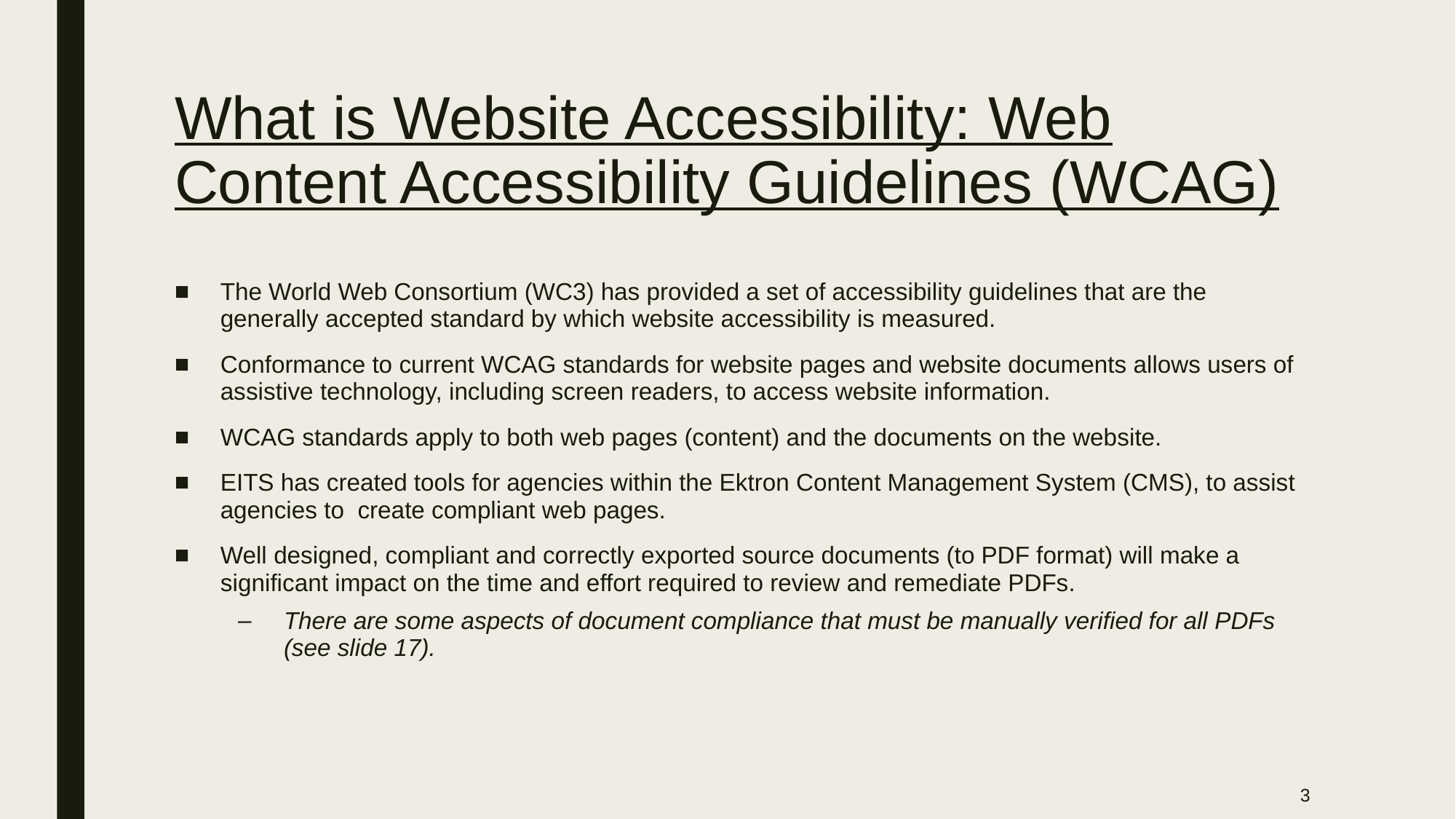

# What is Website Accessibility: Web Content Accessibility Guidelines (WCAG)
The World Web Consortium (WC3) has provided a set of accessibility guidelines that are the generally accepted standard by which website accessibility is measured.
Conformance to current WCAG standards for website pages and website documents allows users of assistive technology, including screen readers, to access website information.
WCAG standards apply to both web pages (content) and the documents on the website.
EITS has created tools for agencies within the Ektron Content Management System (CMS), to assist agencies to  create compliant web pages.
Well designed, compliant and correctly exported source documents (to PDF format) will make a significant impact on the time and effort required to review and remediate PDFs.
There are some aspects of document compliance that must be manually verified for all PDFs (see slide 17).
3